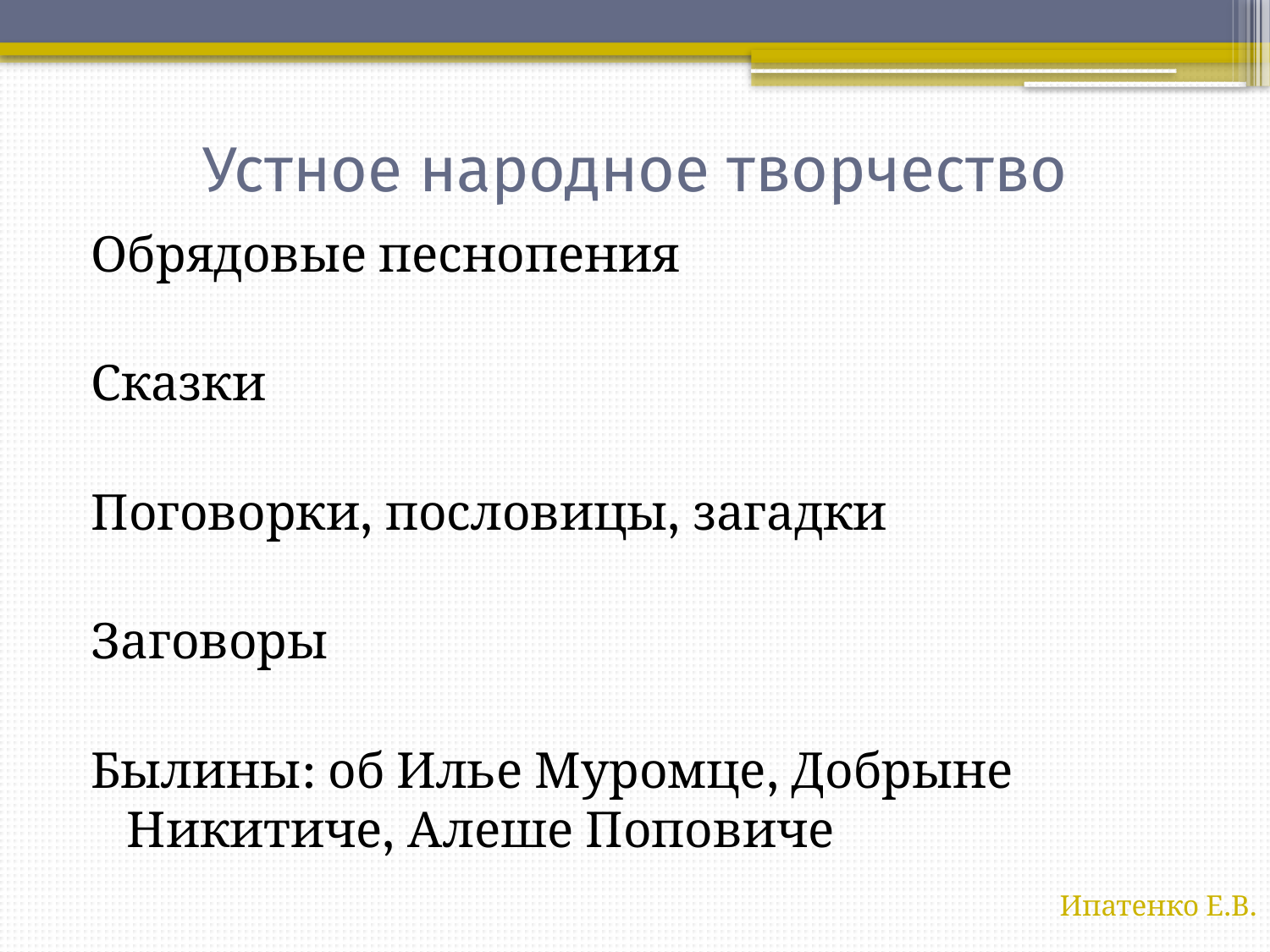

# Устное народное творчество
Обрядовые песнопения

Сказки

Поговорки, пословицы, загадки

Заговоры

Былины: об Илье Муромце, Добрыне Никитиче, Алеше Поповиче
Ипатенко Е.В.